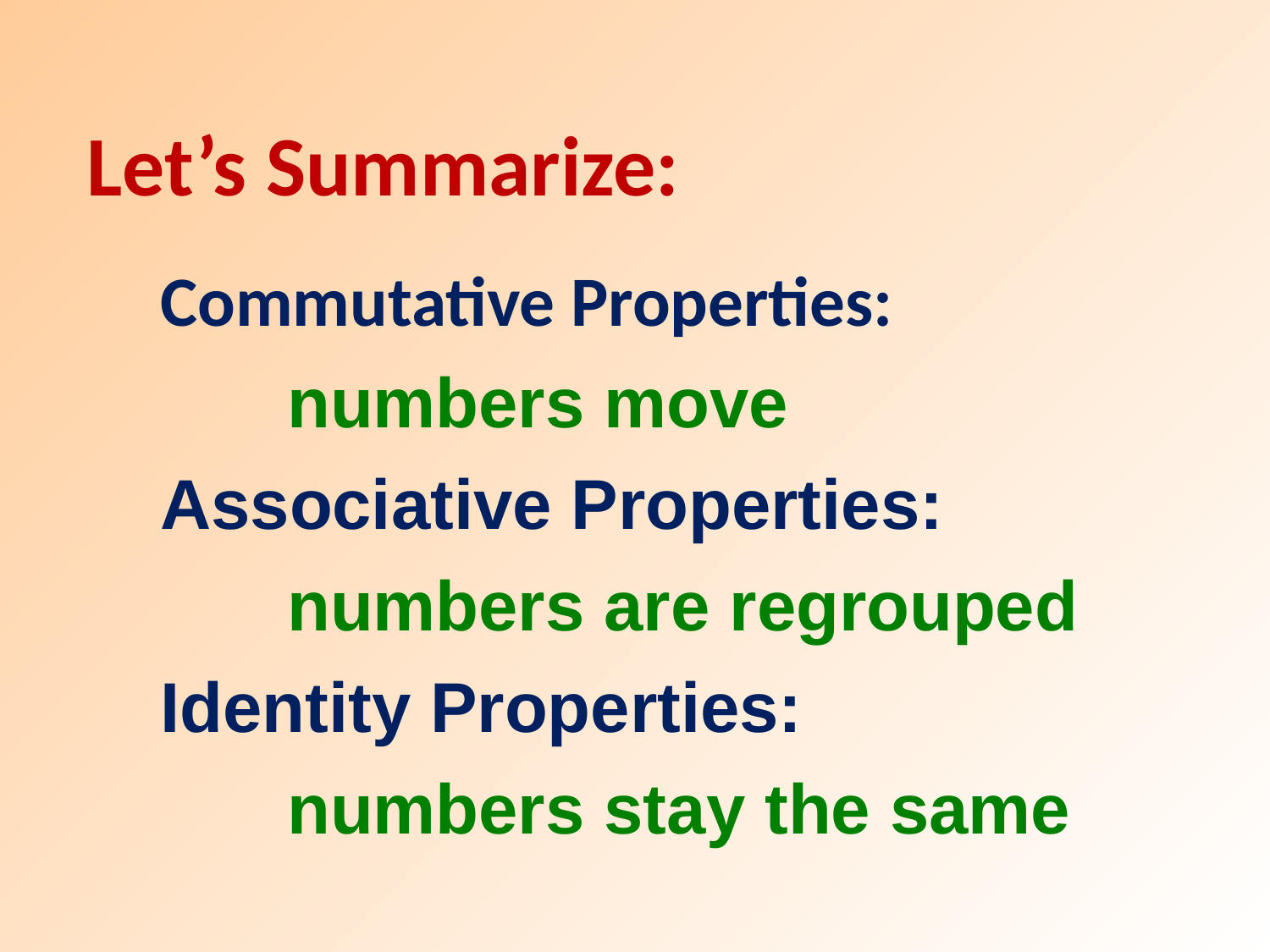

Let’s Summarize:
Commutative Properties:
	numbers move
Associative Properties:
	numbers are regrouped
Identity Properties:
	numbers stay the same